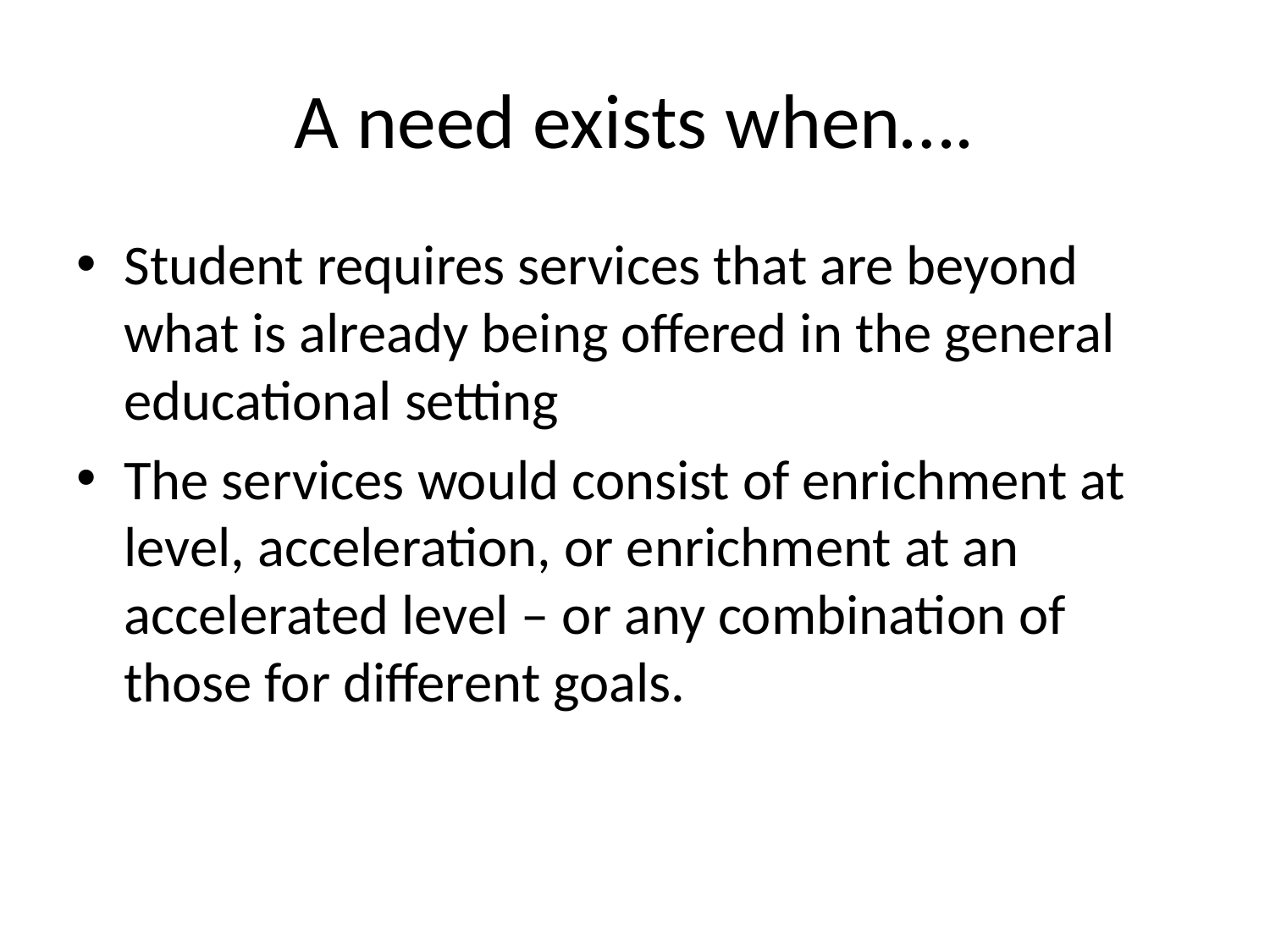

# A need exists when….
Student requires services that are beyond what is already being offered in the general educational setting
The services would consist of enrichment at level, acceleration, or enrichment at an accelerated level – or any combination of those for different goals.